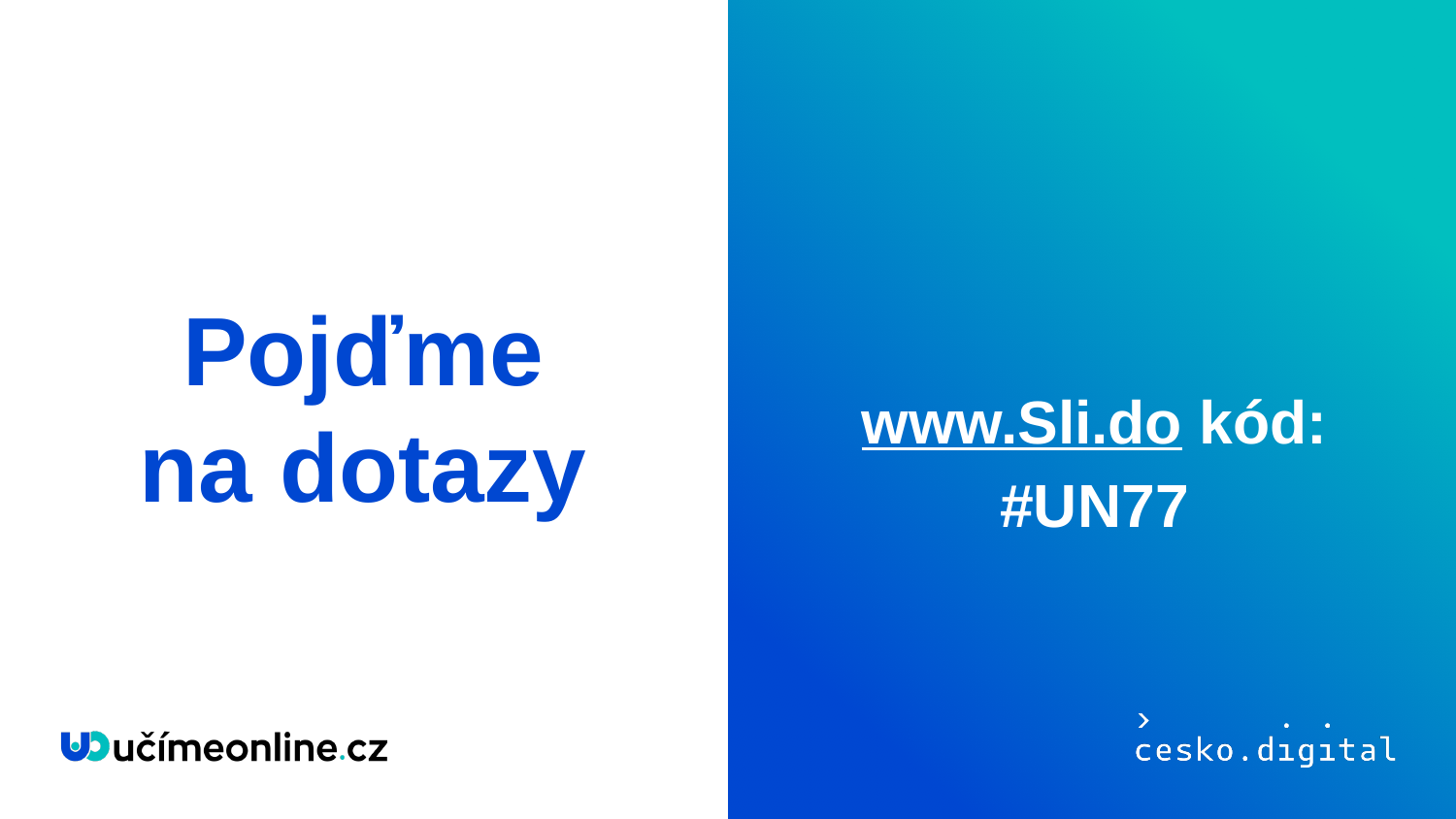

# Pojďme na dotazy
www.Sli.do kód: #UN77